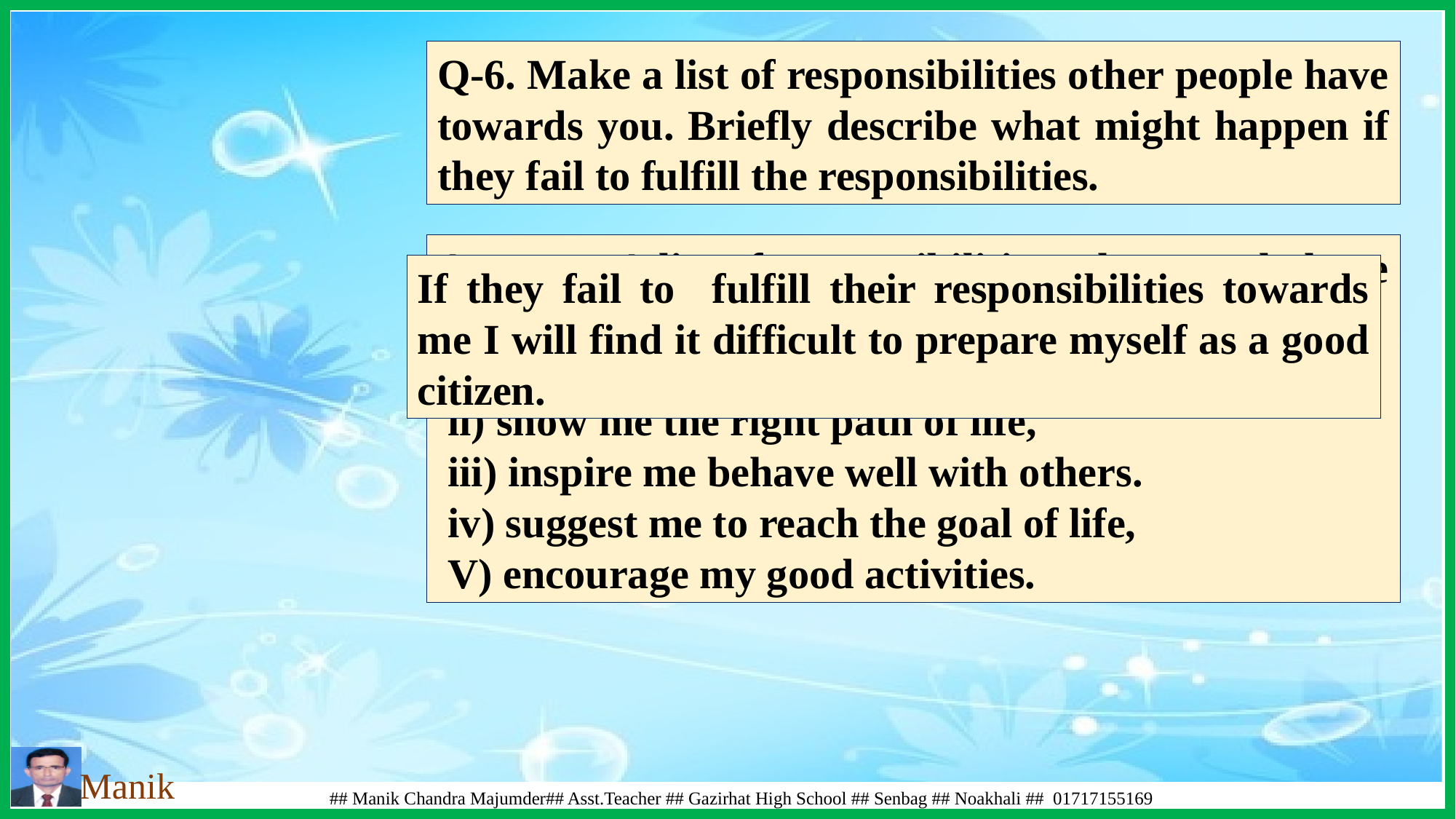

Q-6. Make a list of responsibilities other people have towards you. Briefly describe what might happen if they fail to fulfill the responsibilities.
Answer:  A list of responsibilities other people have towards me.  Given bellow:
 i) to teach me how to shape my morality,
 ii) show me the right path of life,
 iii) inspire me behave well with others.
 iv) suggest me to reach the goal of life,
 V) encourage my good activities.
If they fail to  fulfill their responsibilities towards me I will find it difficult to prepare myself as a good citizen.